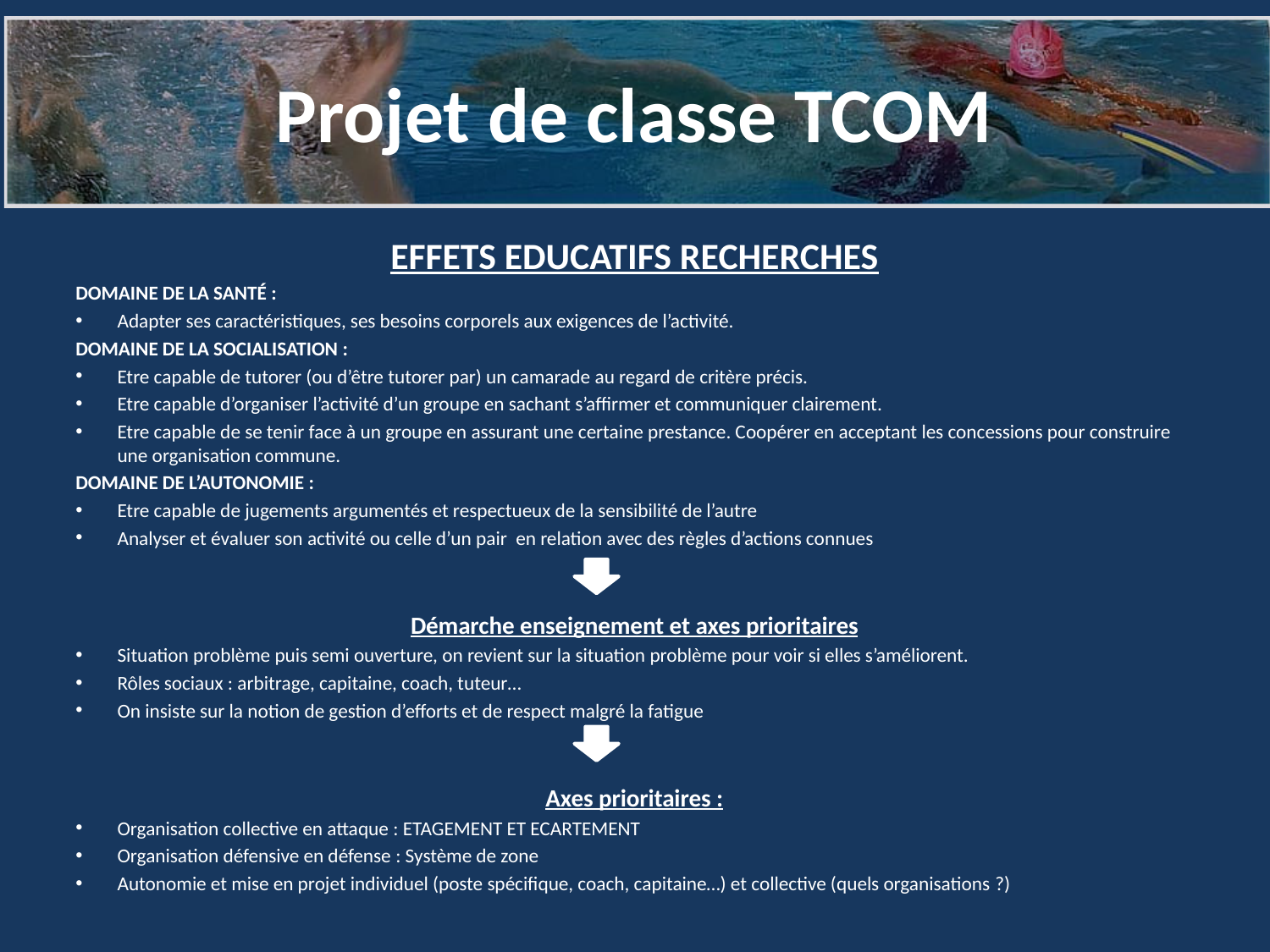

# Projet de classe TCOM
effets educatifs recherches
Domaine de la SANTÉ :
Adapter ses caractéristiques, ses besoins corporels aux exigences de l’activité.
Domaine de la Socialisation :
Etre capable de tutorer (ou d’être tutorer par) un camarade au regard de critère précis.
Etre capable d’organiser l’activité d’un groupe en sachant s’affirmer et communiquer clairement.
Etre capable de se tenir face à un groupe en assurant une certaine prestance. Coopérer en acceptant les concessions pour construire une organisation commune.
Domaine de l’autonomie :
Etre capable de jugements argumentés et respectueux de la sensibilité de l’autre
Analyser et évaluer son activité ou celle d’un pair  en relation avec des règles d’actions connues

Démarche enseignement et axes prioritaires
Situation problème puis semi ouverture, on revient sur la situation problème pour voir si elles s’améliorent.
Rôles sociaux : arbitrage, capitaine, coach, tuteur…
On insiste sur la notion de gestion d’efforts et de respect malgré la fatigue

Axes prioritaires :
Organisation collective en attaque : ETAGEMENT ET ECARTEMENT
Organisation défensive en défense : Système de zone
Autonomie et mise en projet individuel (poste spécifique, coach, capitaine…) et collective (quels organisations ?)